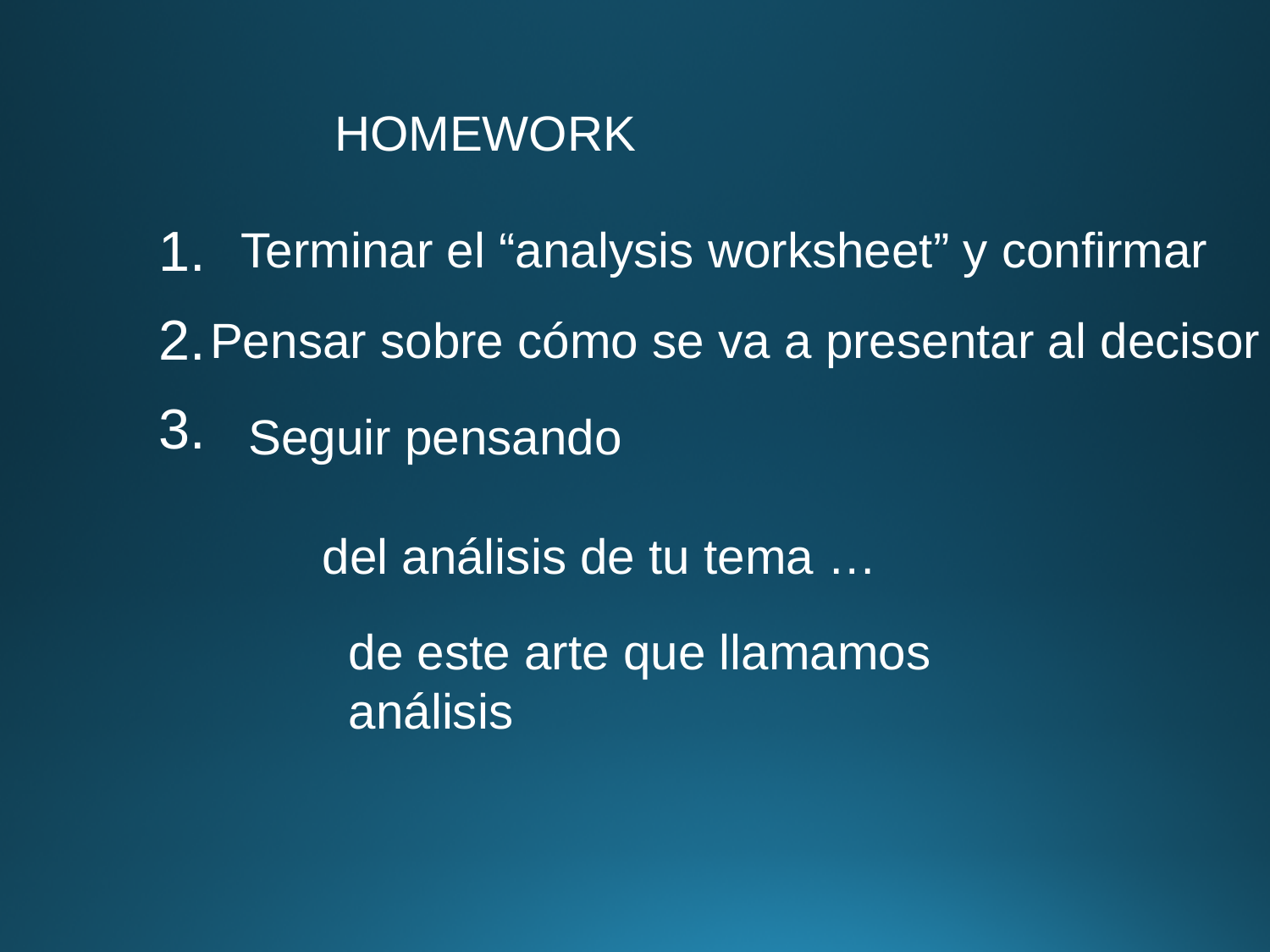

HOMEWORK
1.
2.
3.
Terminar el “analysis worksheet” y confirmar
Pensar sobre cómo se va a presentar al decisor
Seguir pensando
del análisis de tu tema …
de este arte que llamamos análisis